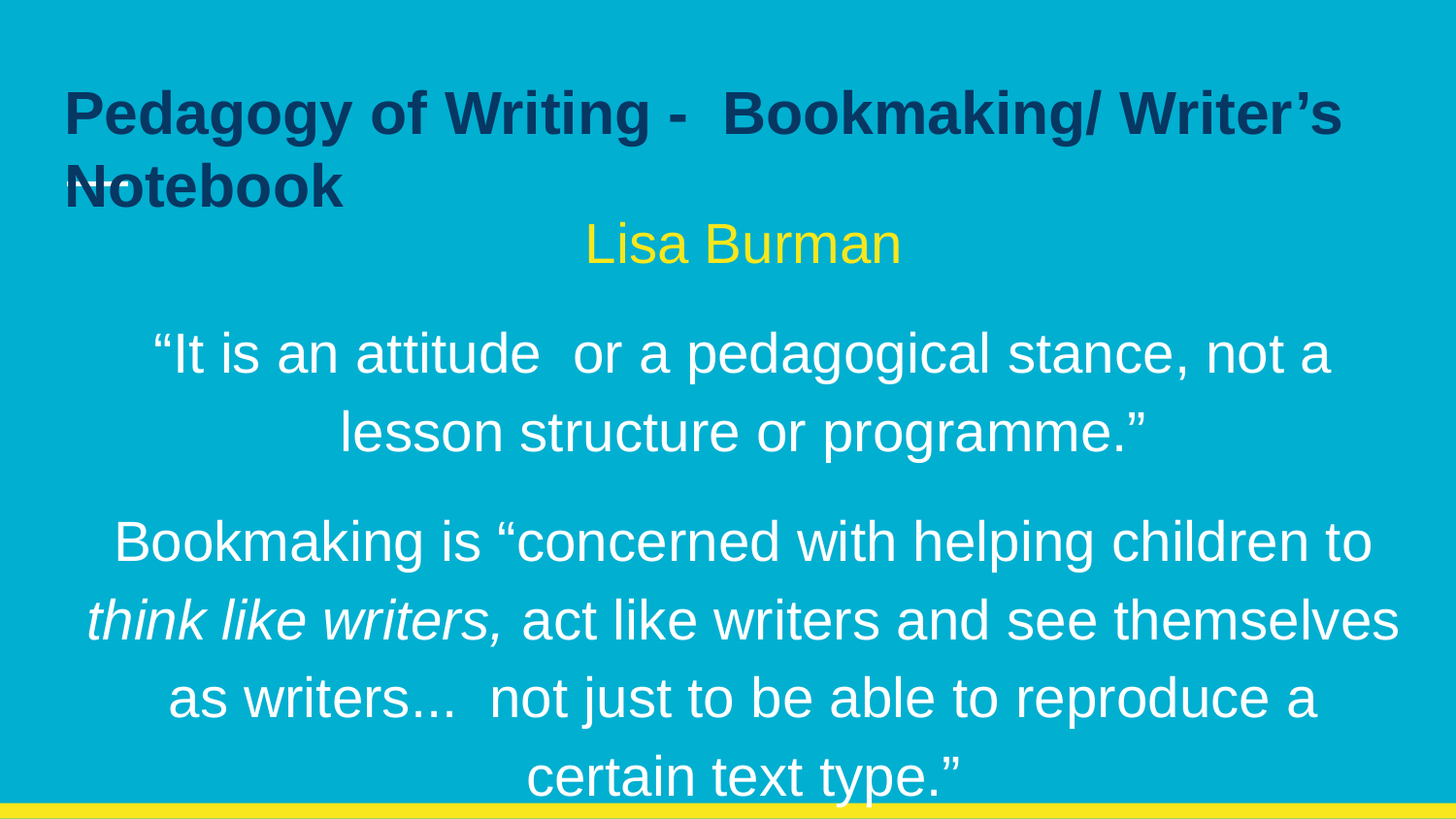

# Pedagogy of Writing -  Bookmaking/ Writer’s Notebook
Lisa Burman
“It is an attitude  or a pedagogical stance, not a lesson structure or programme.”
Bookmaking is “concerned with helping children to think like writers, act like writers and see themselves as writers...  not just to be able to reproduce a certain text type.”